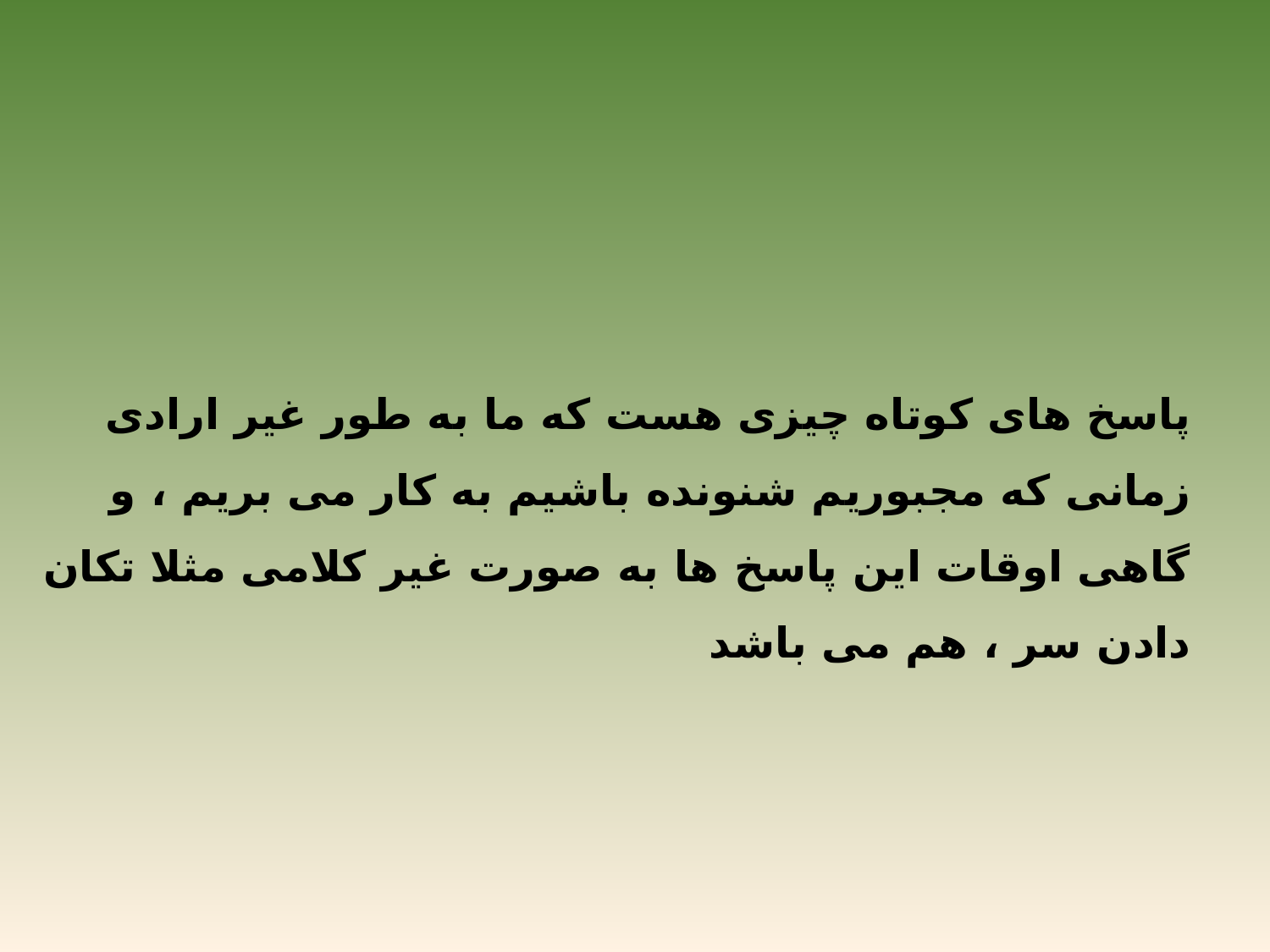

پاسخ های کوتاه چیزی هست که ما به طور غیر ارادی زمانی که مجبوریم شنونده باشیم به کار می بریم ، و گاهی اوقات این پاسخ ها به صورت غیر کلامی مثلا تکان دادن سر ، هم می باشد